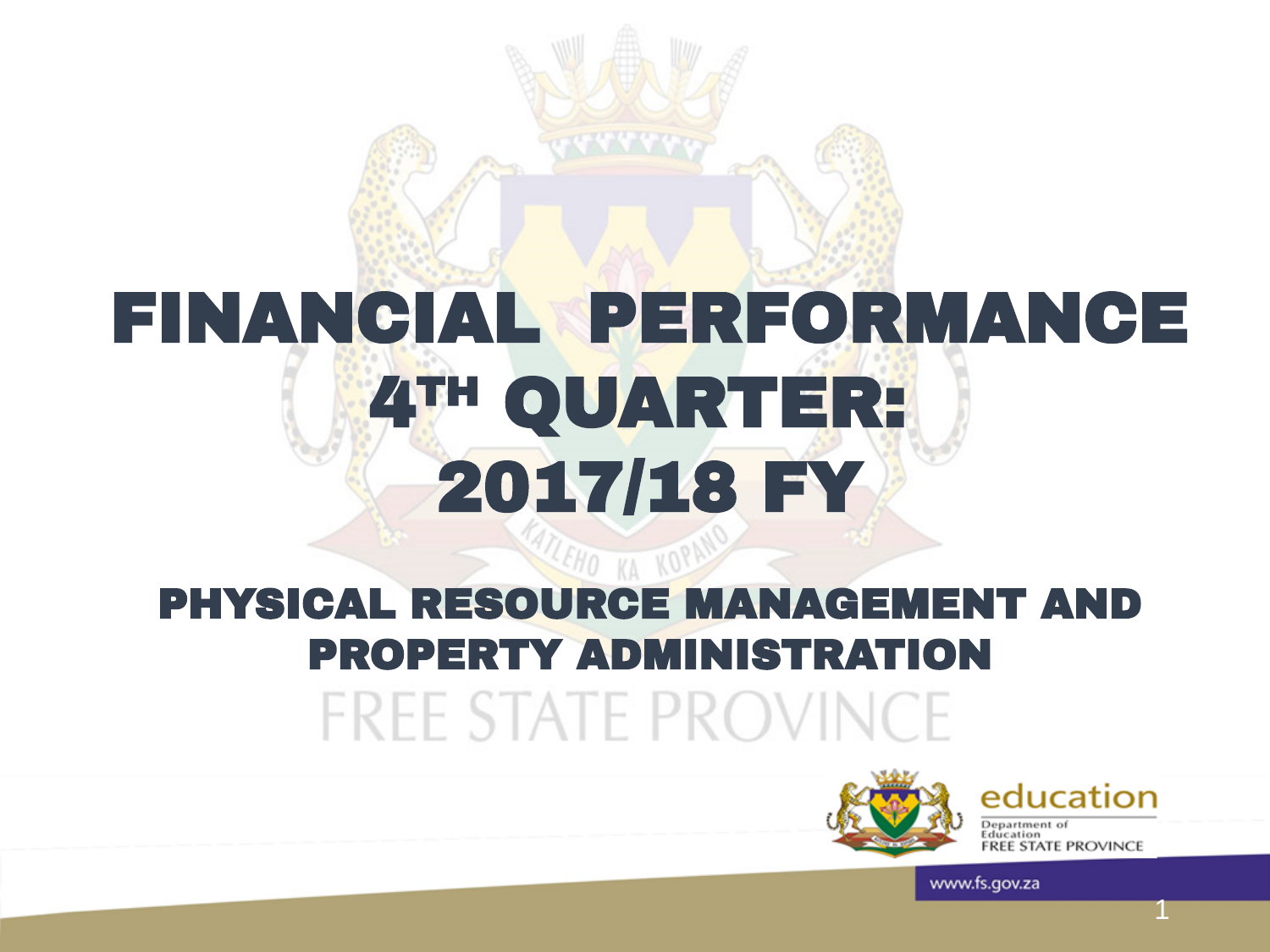

FINANCIAL  PERFORMANCE 4th quarter:
2017/18 FY

Physical RESOURCE MANAGEMENT AND PROPERTY ADMINISTRATION
1